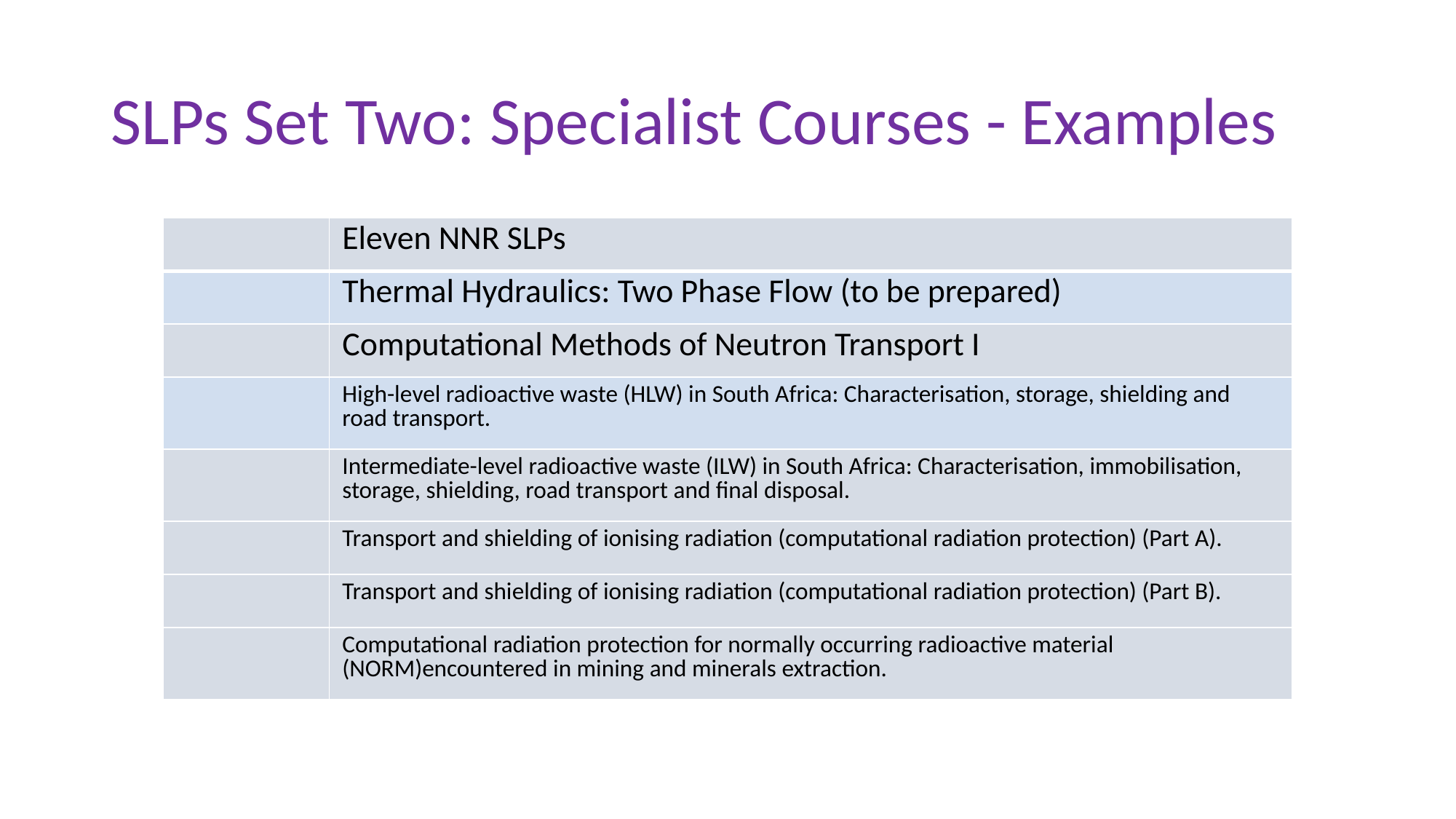

# SLPs Set Two: Specialist Courses - Examples
|  | Eleven NNR SLPs |
| --- | --- |
|  | Thermal Hydraulics: Two Phase Flow (to be prepared) |
|  | Computational Methods of Neutron Transport I |
|  | High-level radioactive waste (HLW) in South Africa: Characterisation, storage, shielding and road transport. |
|  | Intermediate-level radioactive waste (ILW) in South Africa: Characterisation, immobilisation, storage, shielding, road transport and final disposal. |
|  | Transport and shielding of ionising radiation (computational radiation protection) (Part A). |
|  | Transport and shielding of ionising radiation (computational radiation protection) (Part B). |
|  | Computational radiation protection for normally occurring radioactive material (NORM)encountered in mining and minerals extraction. |